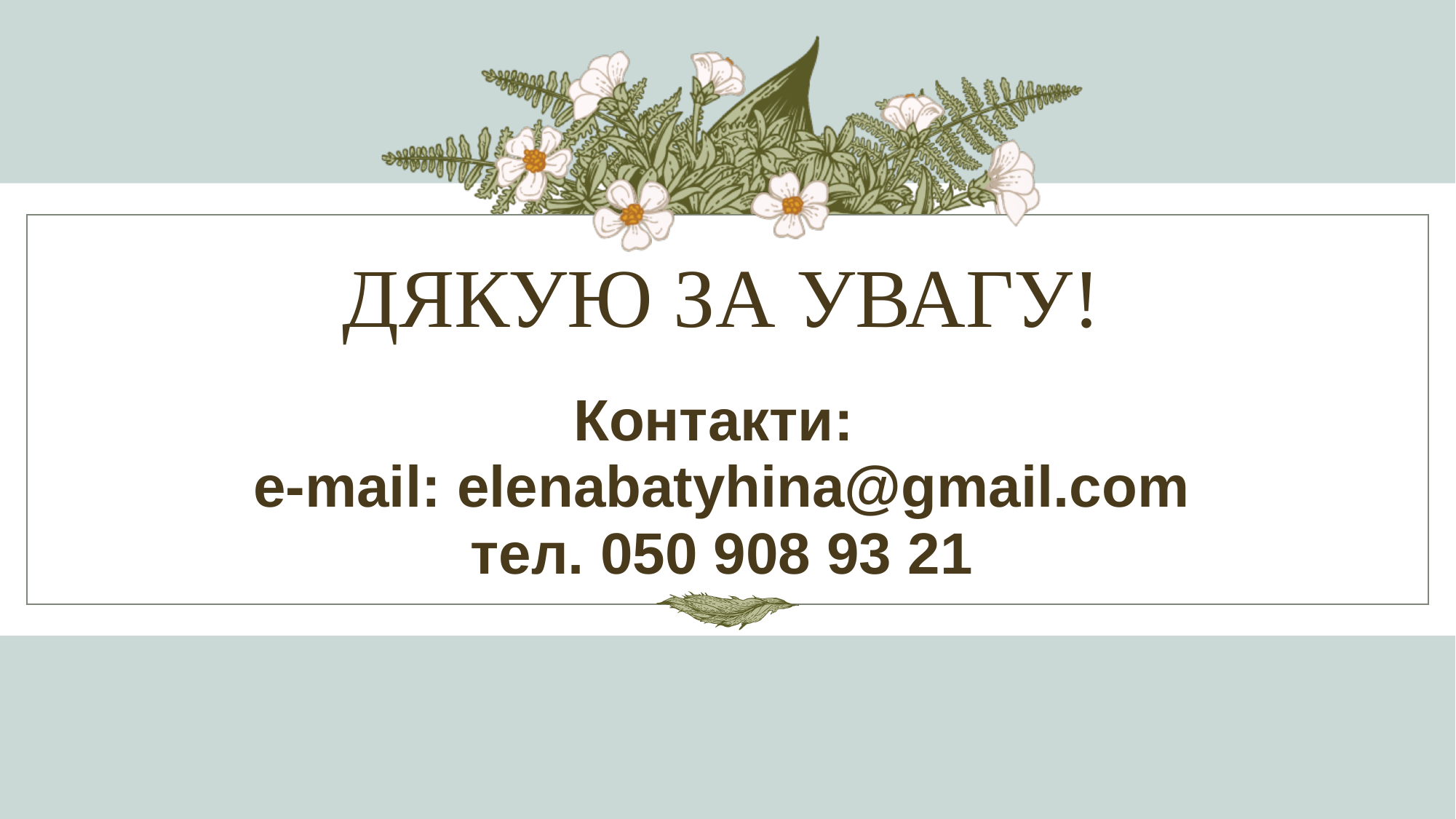

# ДЯКУЮ ЗА УВАГУ!
Контакти:
e-mail: elenabatyhina@gmail.com
тел. 050 908 93 21